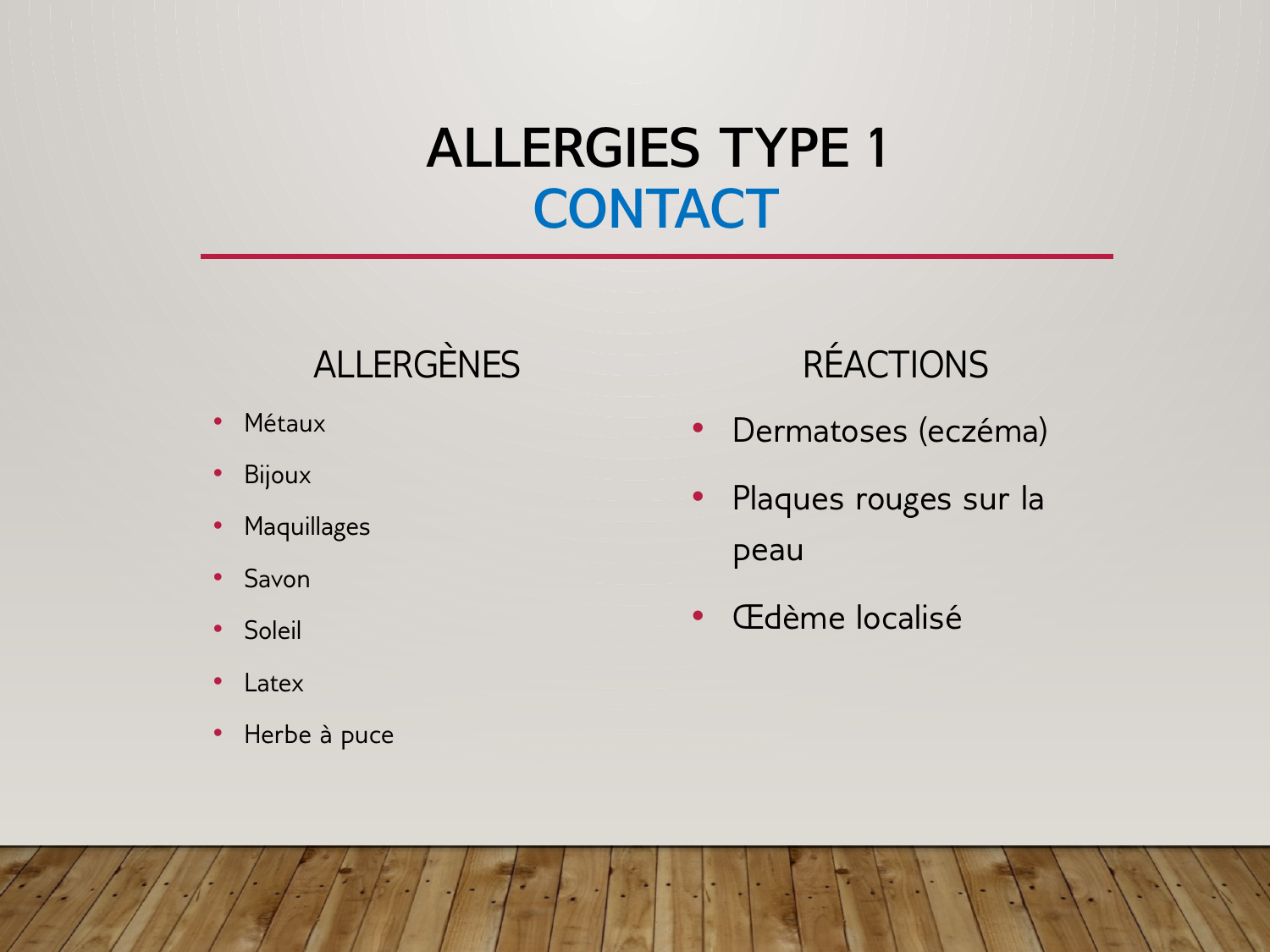

# ALLERGIES TYPE 1 CONTACT
ALLERGÈNES
RÉACTIONS
Dermatoses (eczéma)
Plaques rouges sur la peau
Œdème localisé
Métaux
Bijoux
Maquillages
Savon
Soleil
Latex
Herbe à puce